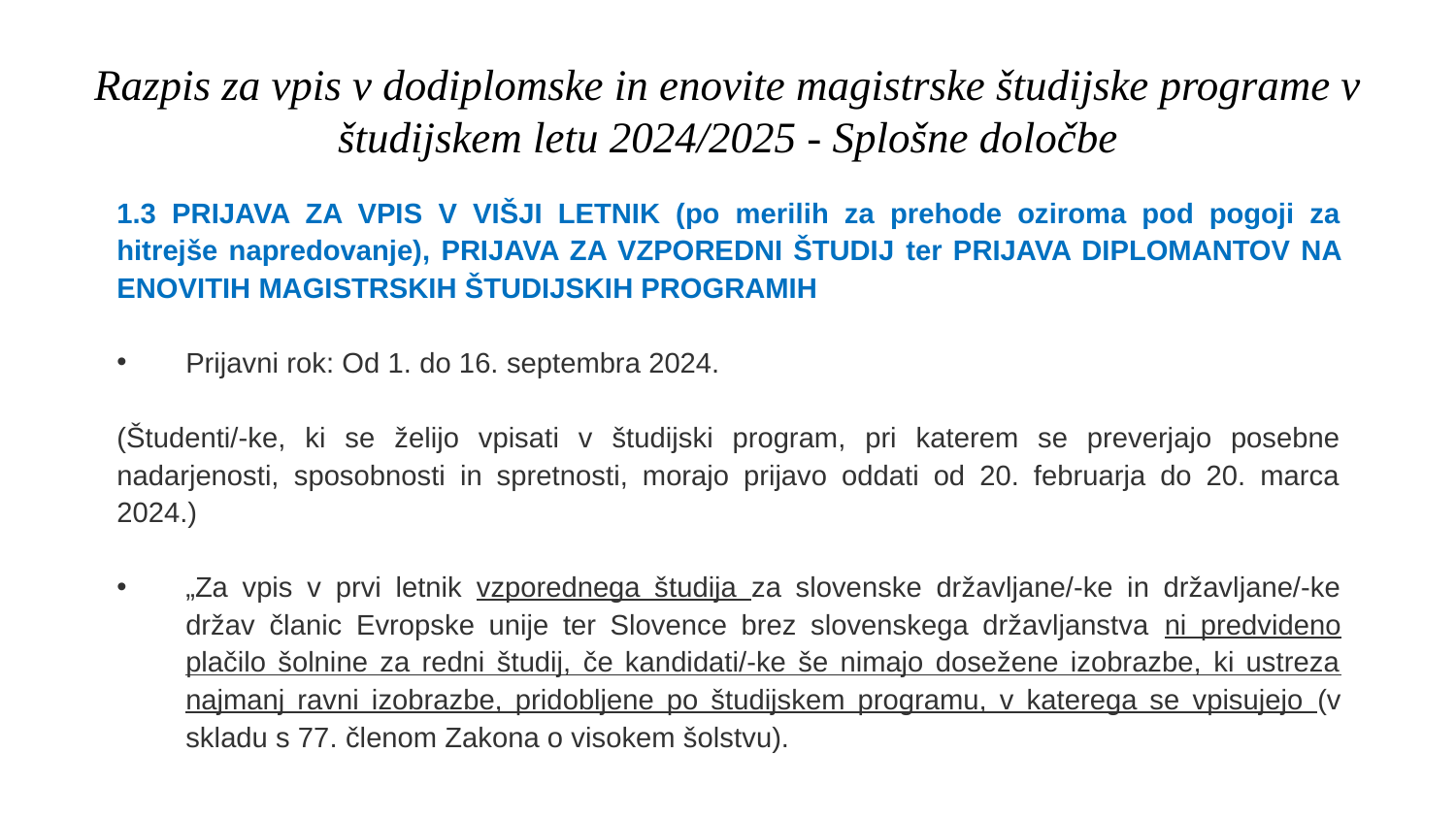

# Razpis za vpis v dodiplomske in enovite magistrske študijske programe v študijskem letu 2024/2025 - Splošne določbe
1.3 PRIJAVA ZA VPIS V VIŠJI LETNIK (po merilih za prehode oziroma pod pogoji za hitrejše napredovanje), PRIJAVA ZA VZPOREDNI ŠTUDIJ ter PRIJAVA DIPLOMANTOV NA ENOVITIH MAGISTRSKIH ŠTUDIJSKIH PROGRAMIH

Prijavni rok: Od 1. do 16. septembra 2024.

(Študenti/-ke, ki se želijo vpisati v študijski program, pri katerem se preverjajo posebne nadarjenosti, sposobnosti in spretnosti, morajo prijavo oddati od 20. februarja do 20. marca 2024.)

„Za vpis v prvi letnik vzporednega študija za slovenske državljane/-ke in državljane/-ke držav članic Evropske unije ter Slovence brez slovenskega državljanstva ni predvideno plačilo šolnine za redni študij, če kandidati/-ke še nimajo dosežene izobrazbe, ki ustreza najmanj ravni izobrazbe, pridobljene po študijskem programu, v katerega se vpisujejo (v skladu s 77. členom Zakona o visokem šolstvu).